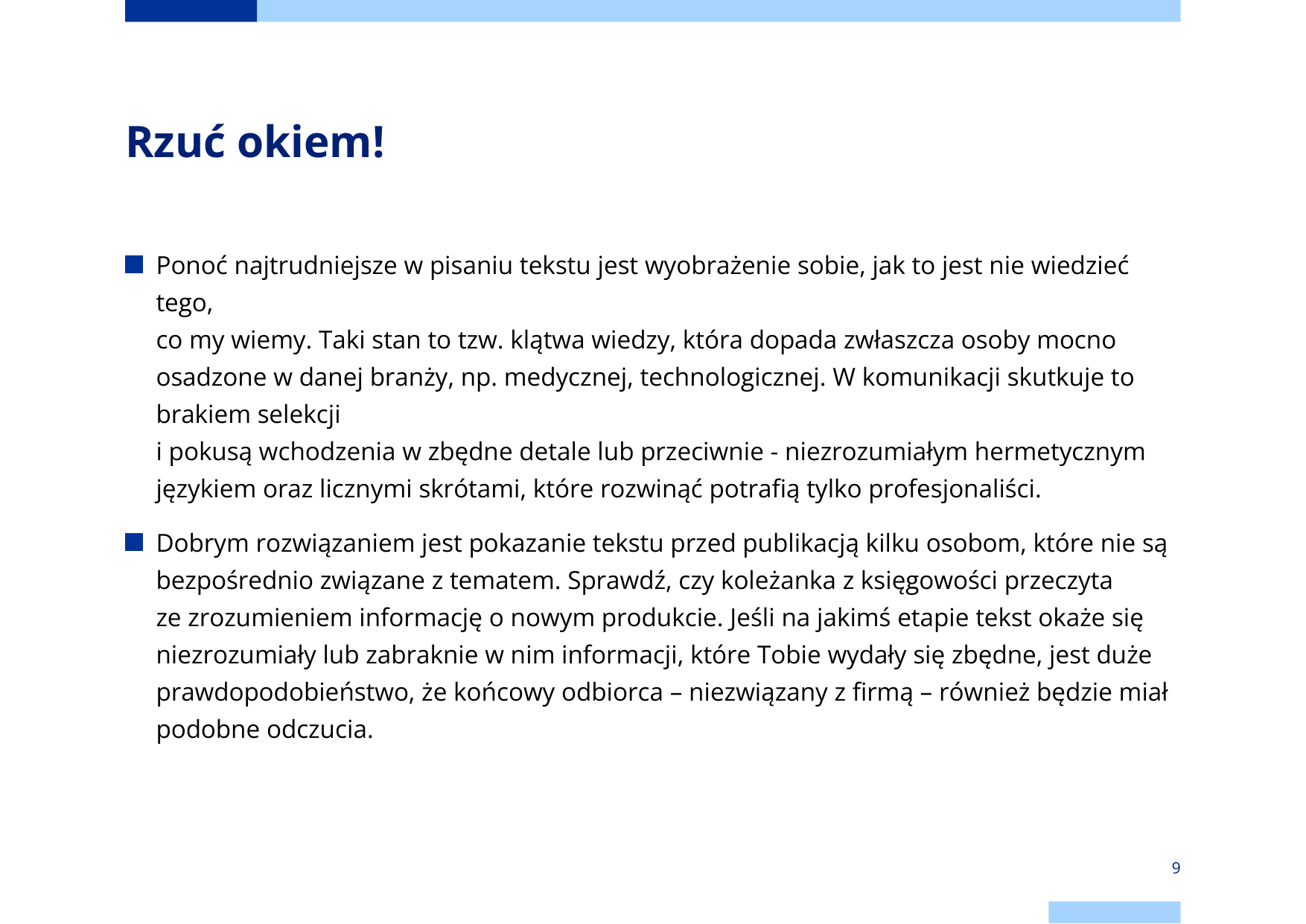

# Rzuć okiem!
Ponoć najtrudniejsze w pisaniu tekstu jest wyobrażenie sobie, jak to jest nie wiedzieć tego,
co my wiemy. Taki stan to tzw. klątwa wiedzy, która dopada zwłaszcza osoby mocno osadzone w danej branży, np. medycznej, technologicznej. W komunikacji skutkuje to brakiem selekcji
i pokusą wchodzenia w zbędne detale lub przeciwnie - niezrozumiałym hermetycznym językiem oraz licznymi skrótami, które rozwinąć potrafią tylko profesjonaliści.
Dobrym rozwiązaniem jest pokazanie tekstu przed publikacją kilku osobom, które nie są bezpośrednio związane z tematem. Sprawdź, czy koleżanka z księgowości przeczyta
ze zrozumieniem informację o nowym produkcie. Jeśli na jakimś etapie tekst okaże się niezrozumiały lub zabraknie w nim informacji, które Tobie wydały się zbędne, jest duże prawdopodobieństwo, że końcowy odbiorca – niezwiązany z firmą – również będzie miał podobne odczucia.
9